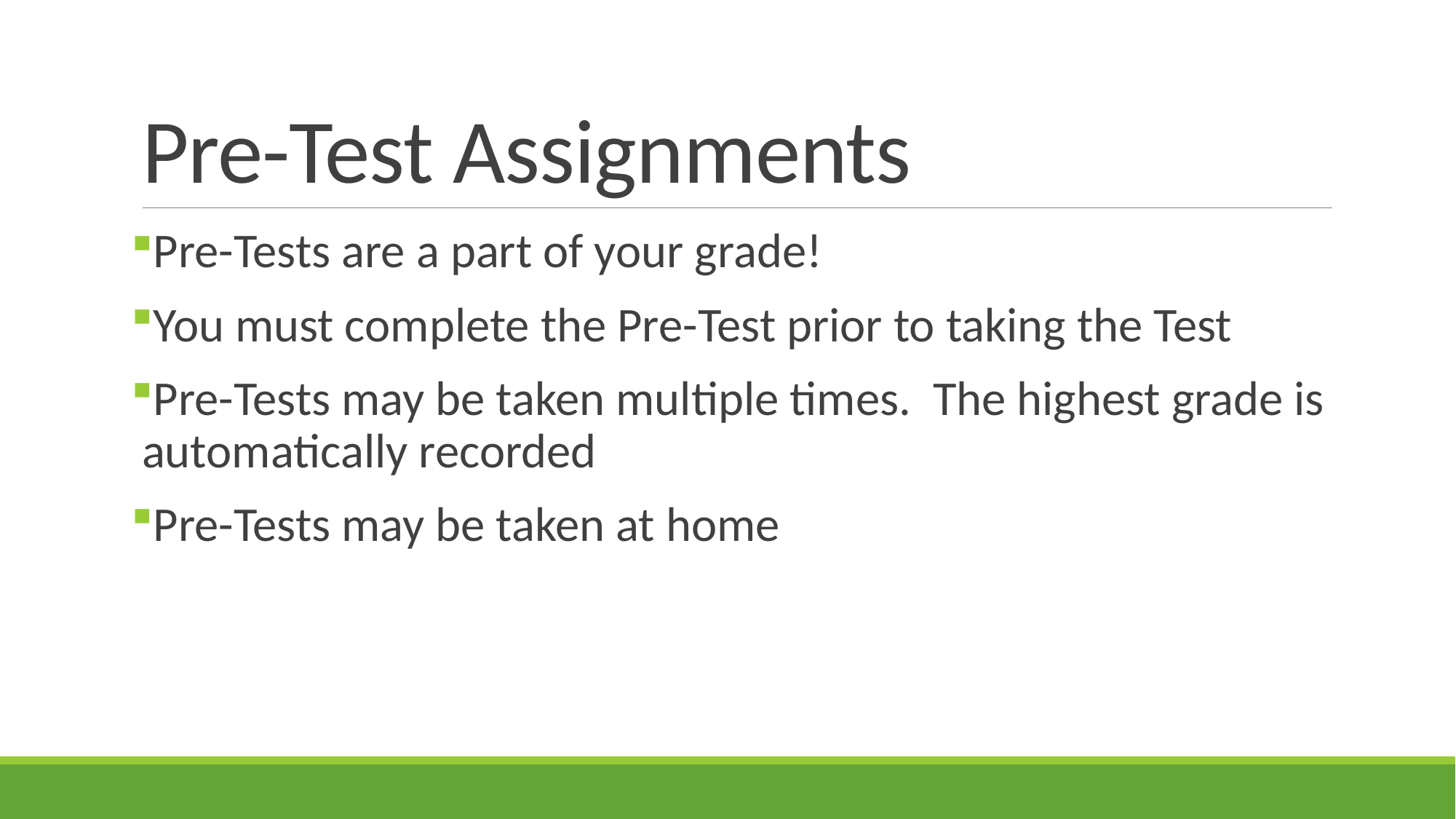

# Pre-Test Assignments
Pre-Tests are a part of your grade!
You must complete the Pre-Test prior to taking the Test
Pre-Tests may be taken multiple times.  The highest grade is automatically recorded
Pre-Tests may be taken at home